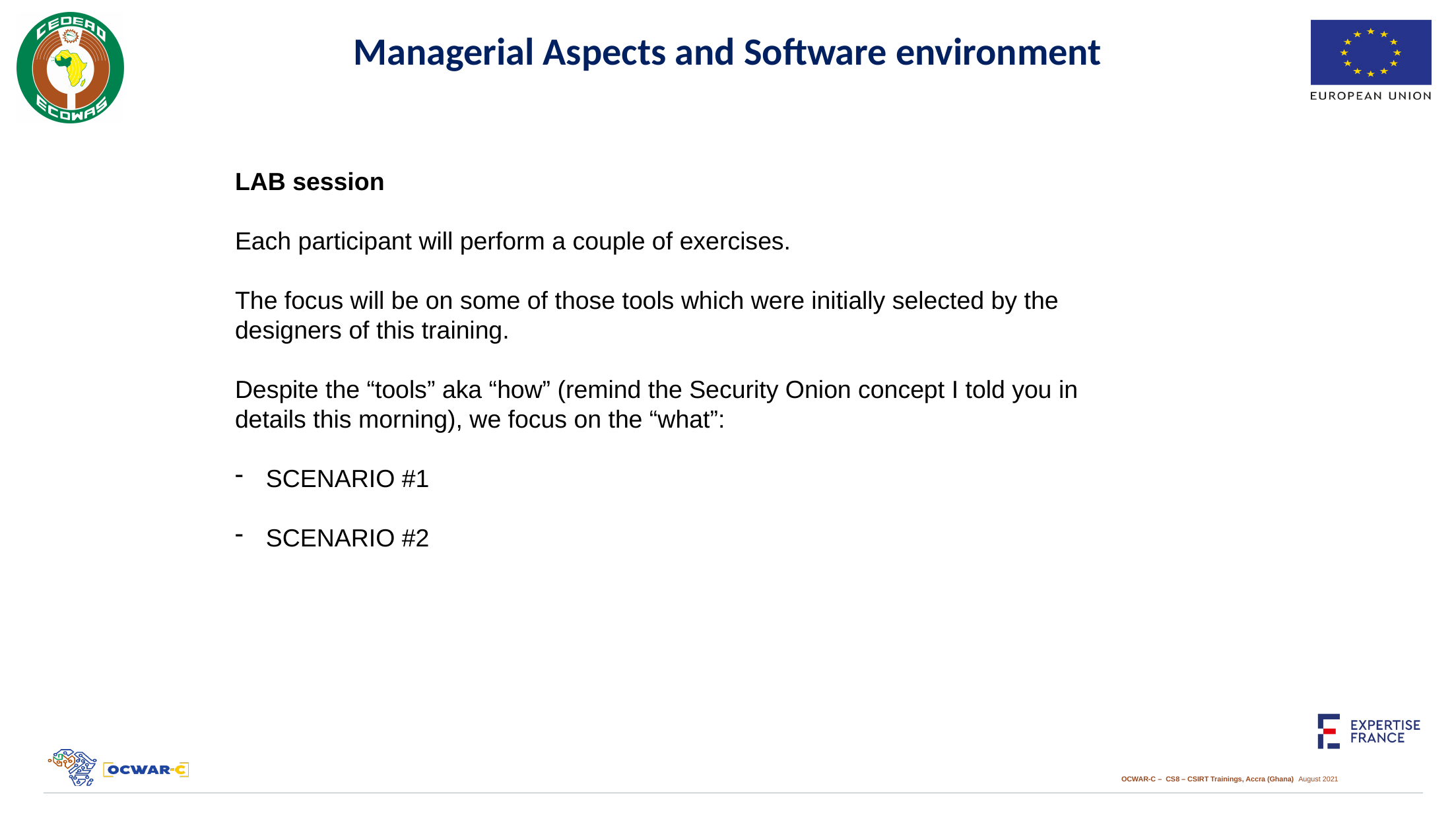

LAB session

Each participant will perform a couple of exercises.

The focus will be on some of those tools which were initially selected by the designers of this training.

Despite the “tools” aka “how” (remind the Security Onion concept I told you in details this morning), we focus on the “what”:

SCENARIO #1

SCENARIO #2